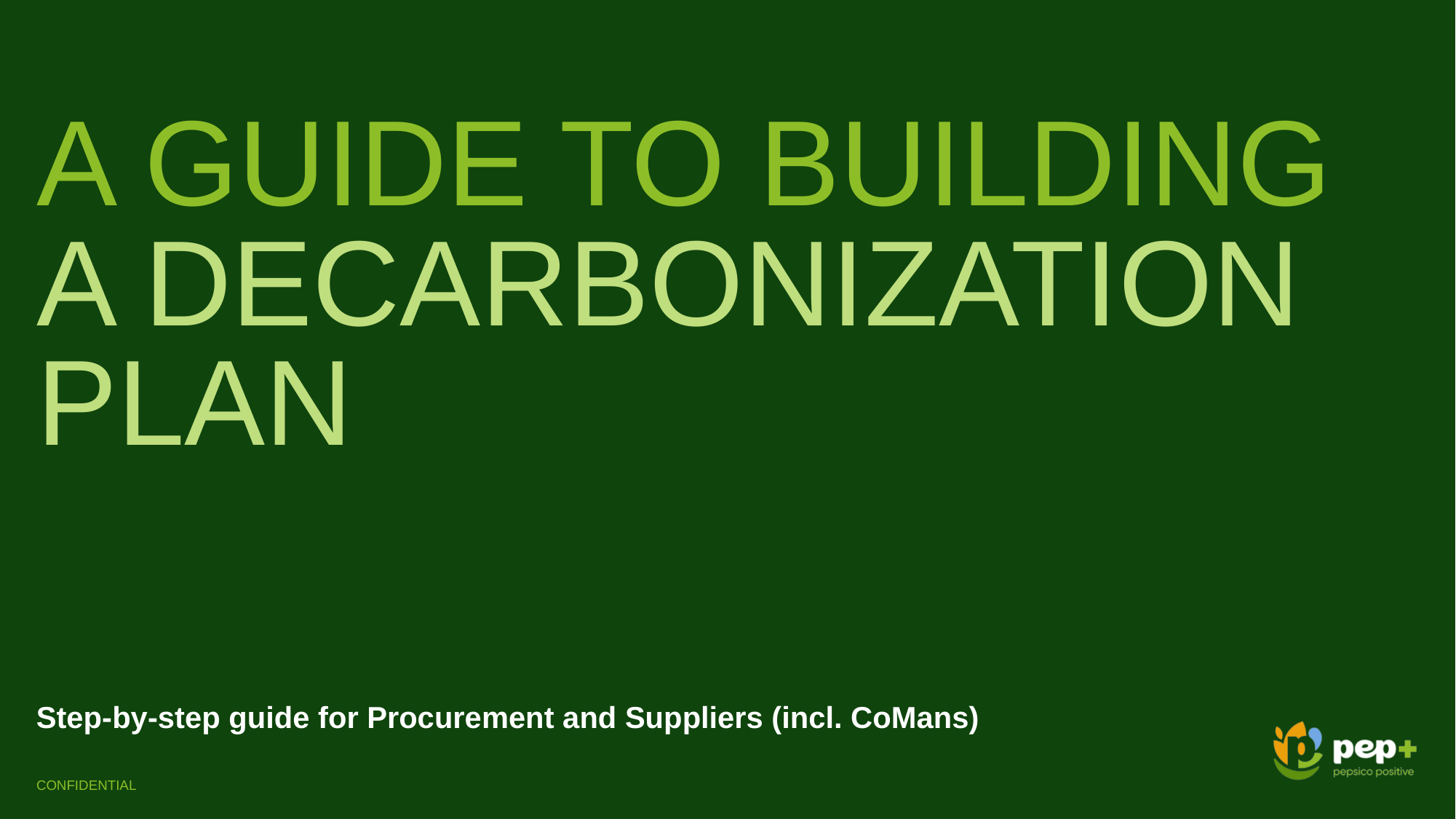

# A Guide to Building a Decarbonization Plan
Step-by-step guide for Procurement and Suppliers (incl. CoMans)